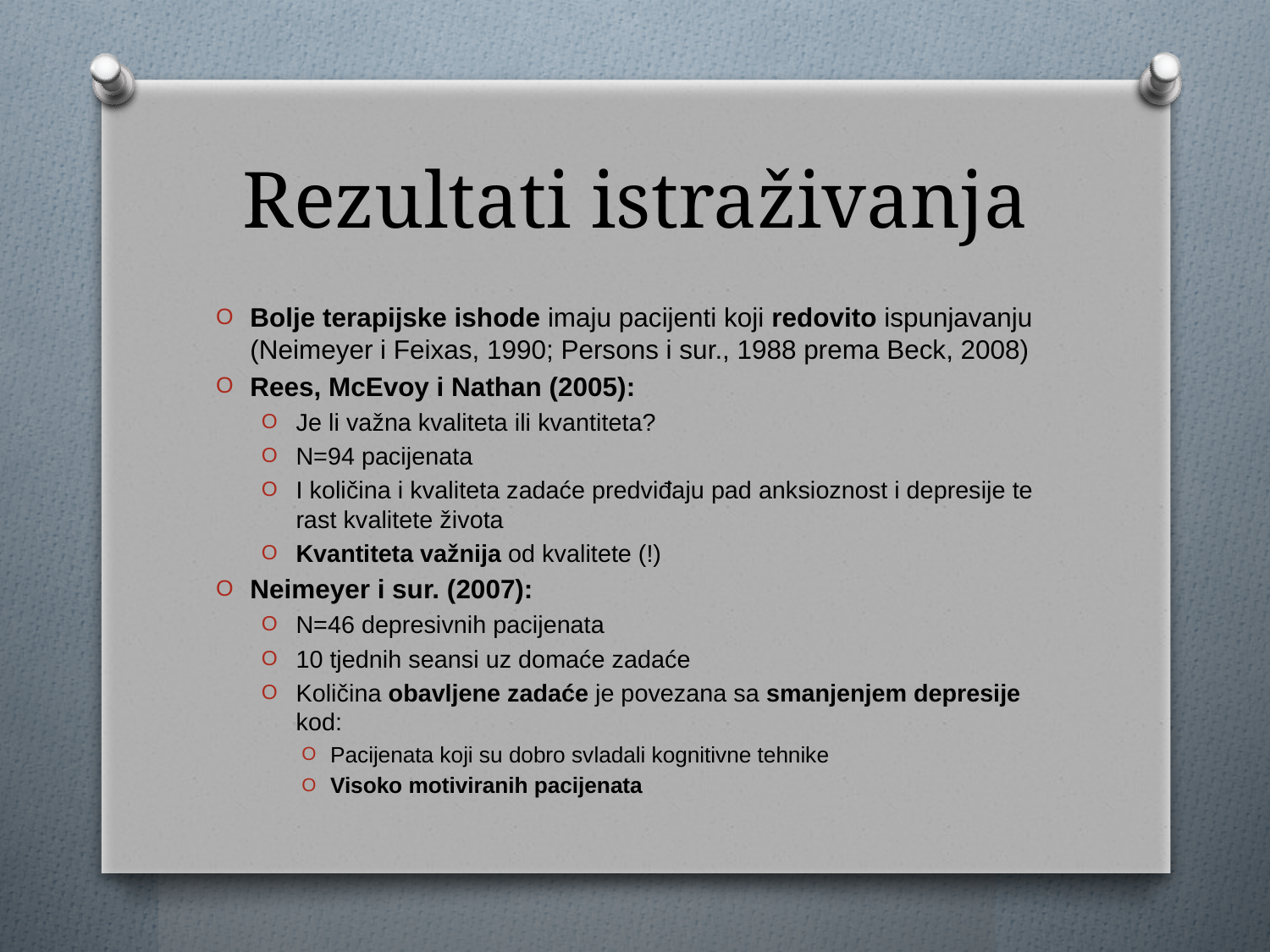

# Rezultati istraživanja
Bolje terapijske ishode imaju pacijenti koji redovito ispunjavanju  (Neimeyer i Feixas, 1990; Persons i sur., 1988 prema Beck, 2008)
Rees, McEvoy i Nathan (2005):
Je li važna kvaliteta ili kvantiteta?
N=94 pacijenata
I količina i kvaliteta zadaće predviđaju pad anksioznost i depresije te rast kvalitete života
Kvantiteta važnija od kvalitete (!)
Neimeyer i sur. (2007):
N=46 depresivnih pacijenata
10 tjednih seansi uz domaće zadaće
Količina obavljene zadaće je povezana sa smanjenjem depresije kod:
Pacijenata koji su dobro svladali kognitivne tehnike
Visoko motiviranih pacijenata